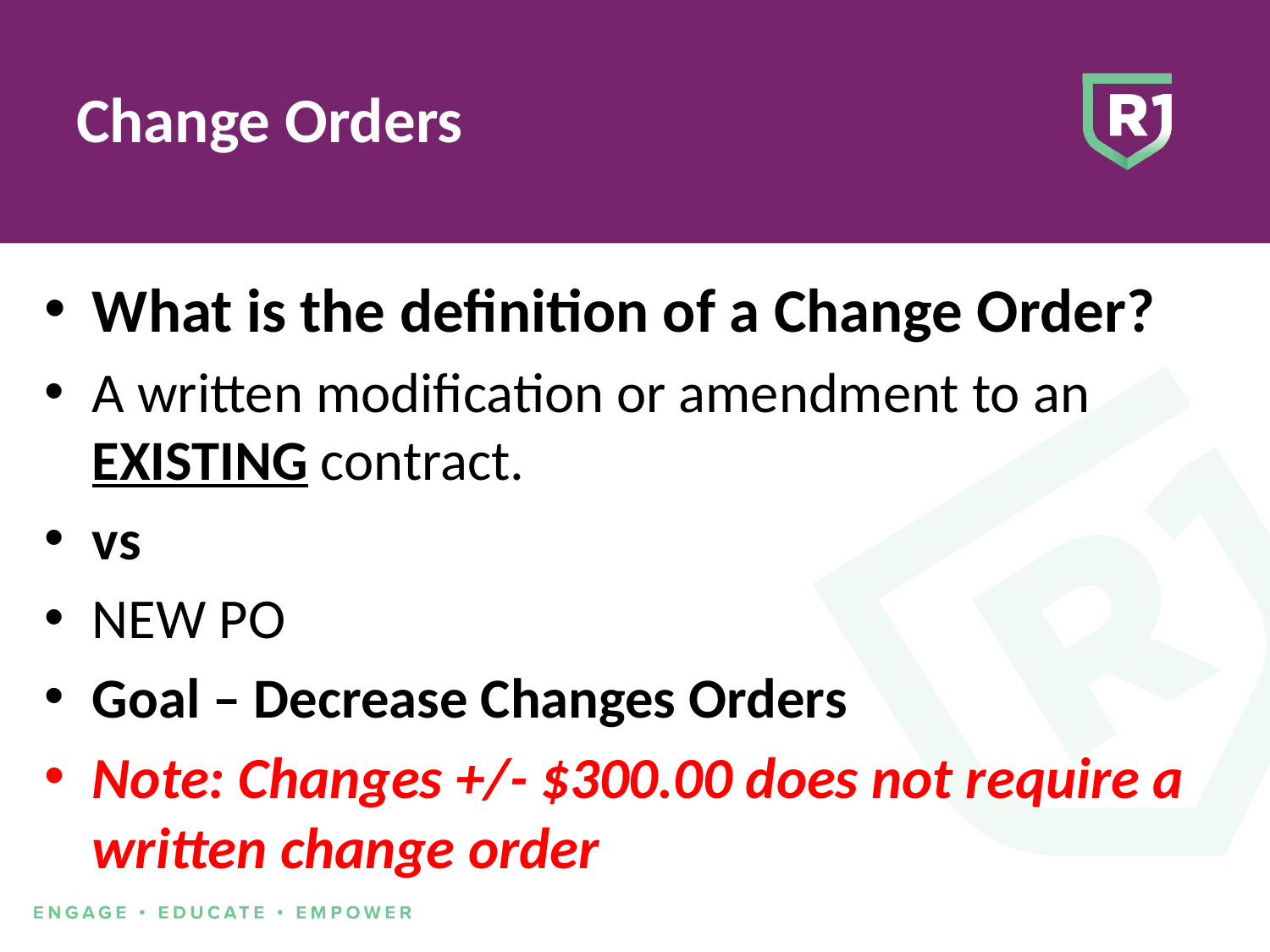

# Change Orders
What is the definition of a Change Order?
A written modification or amendment to an EXISTING contract.
vs
NEW PO
Goal – Decrease Changes Orders
Note: Changes +/- $300.00 does not require a written change order